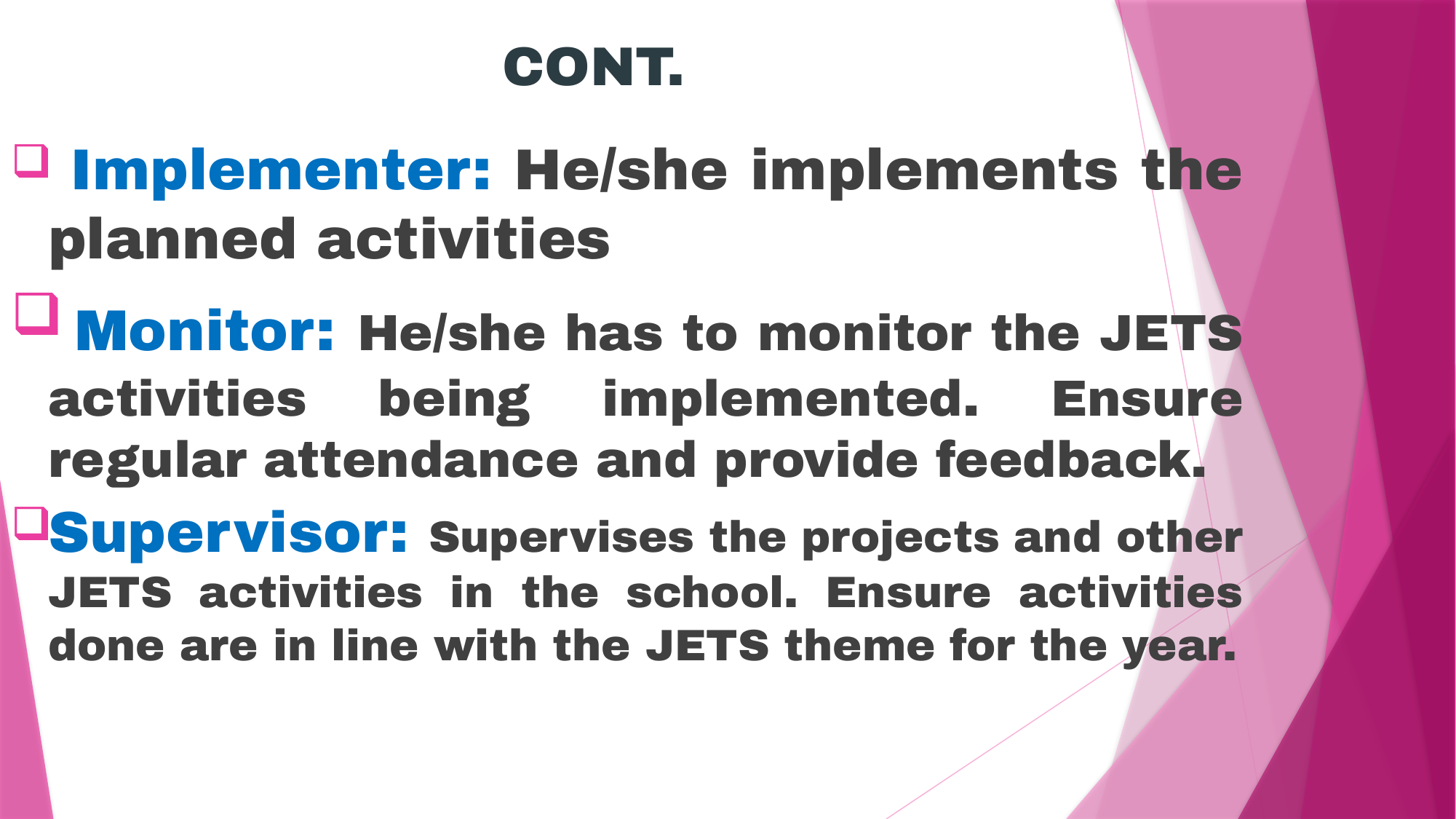

# CONT.
 Implementer: He/she implements the planned activities
 Monitor: He/she has to monitor the JETS activities being implemented. Ensure regular attendance and provide feedback.
Supervisor: Supervises the projects and other JETS activities in the school. Ensure activities done are in line with the JETS theme for the year.